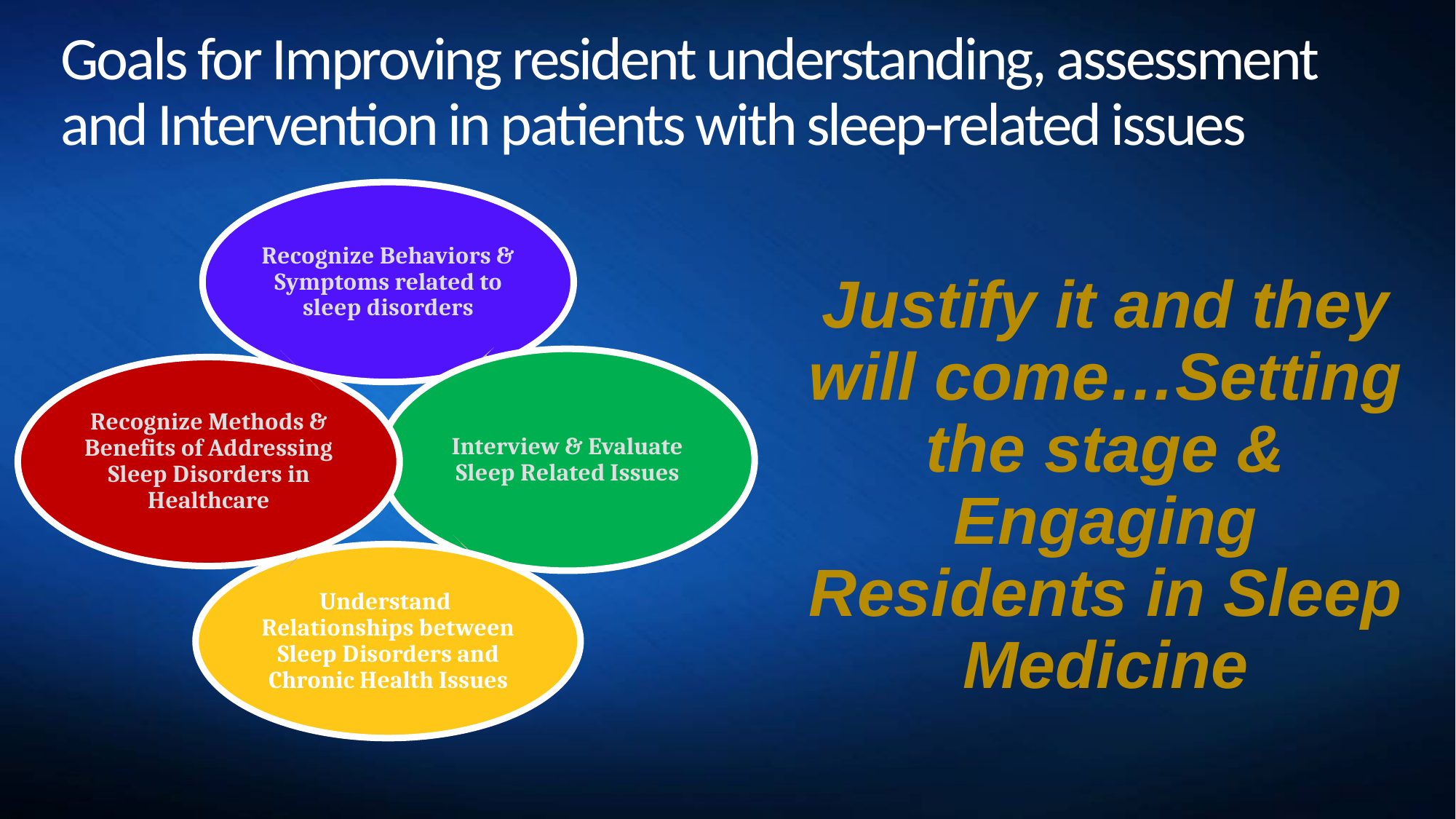

# Goals for Improving resident understanding, assessment and Intervention in patients with sleep-related issues
Recognize Behaviors & Symptoms related to sleep disorders

Interview & Evaluate Sleep Related Issues

Understand  Relationships between Sleep Disorders and Chronic Health Issues

Recognize Methods & Benefits of Addressing Sleep Disorders in Healthcare

Justify it and they will come…Setting the stage & Engaging Residents in Sleep Medicine